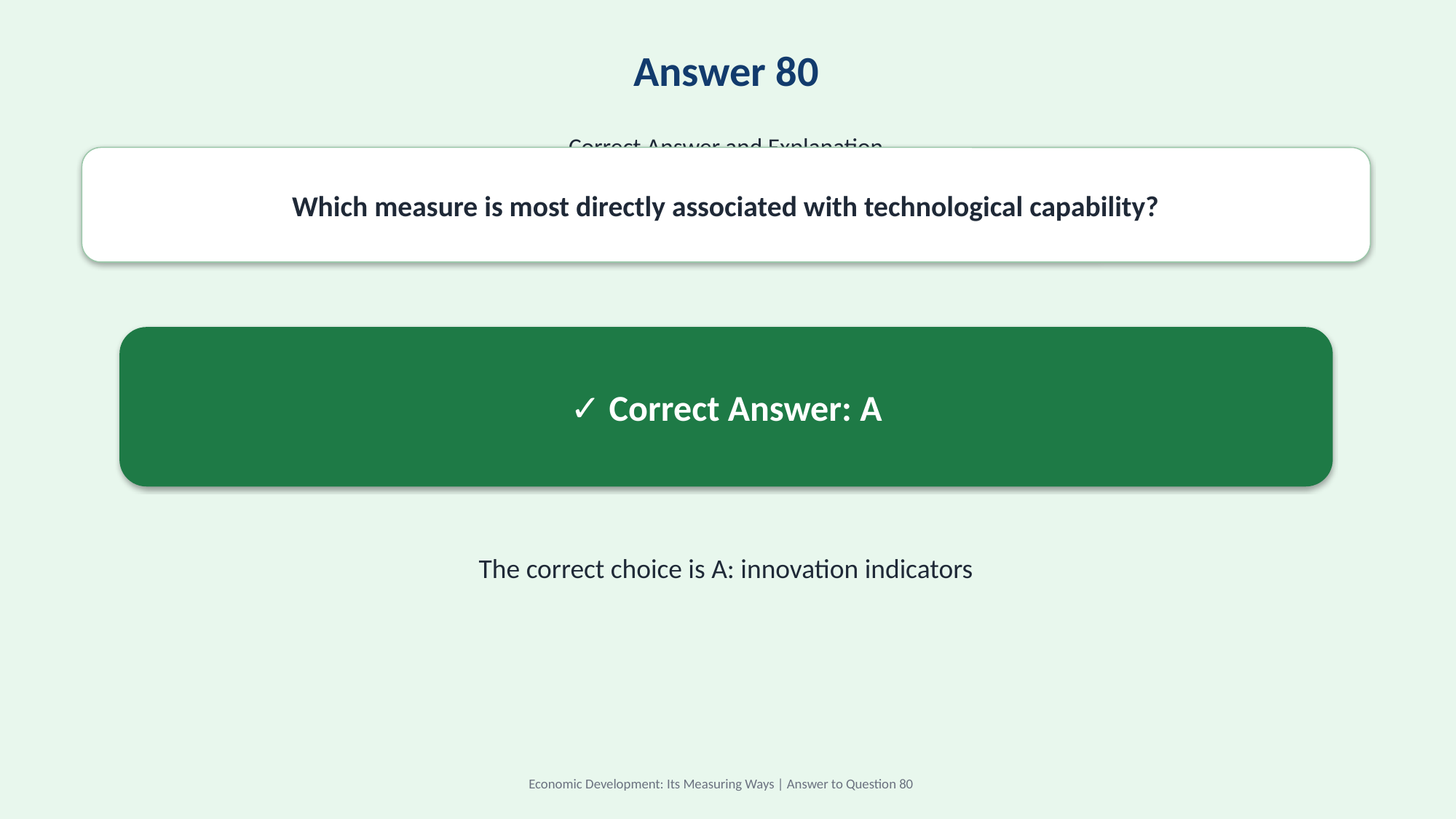

Answer 80
Correct Answer and Explanation
Which measure is most directly associated with technological capability?
✓ Correct Answer: A
The correct choice is A: innovation indicators
Economic Development: Its Measuring Ways | Answer to Question 80